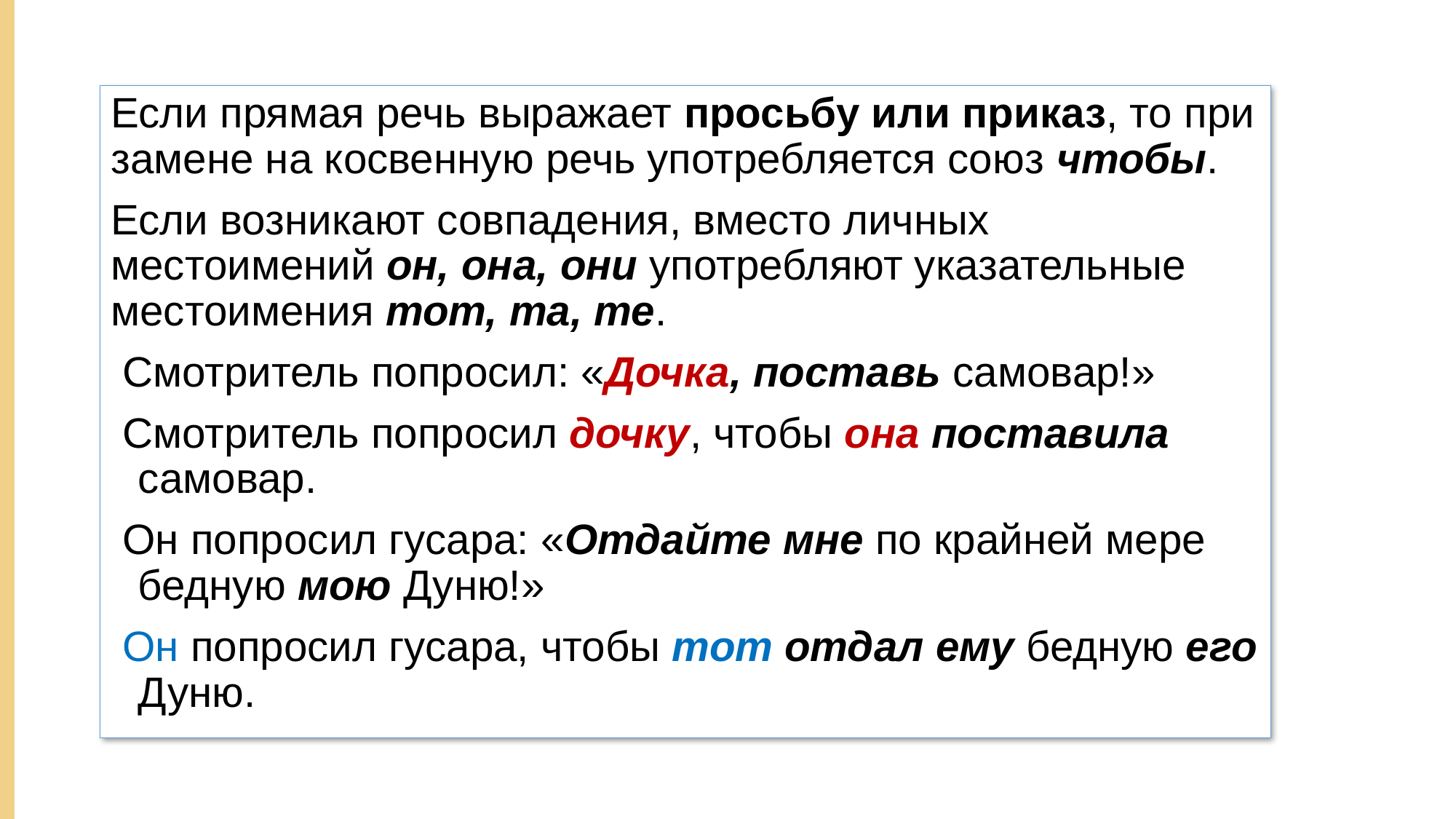

Если прямая речь выражает просьбу или приказ, то при замене на косвенную речь употребляется союз чтобы.
Если возникают совпадения, вместо личных местоимений он, она, они употребляют указательные местоимения тот, та, те.
 Смотритель попросил: «Дочка, поставь самовар!»
 Смотритель попросил дочку, чтобы она поставила самовар.
 Он попросил гусара: «Отдайте мне по крайней мере бедную мою Дуню!»
 Он попросил гусара, чтобы тот отдал ему бедную его Дуню.